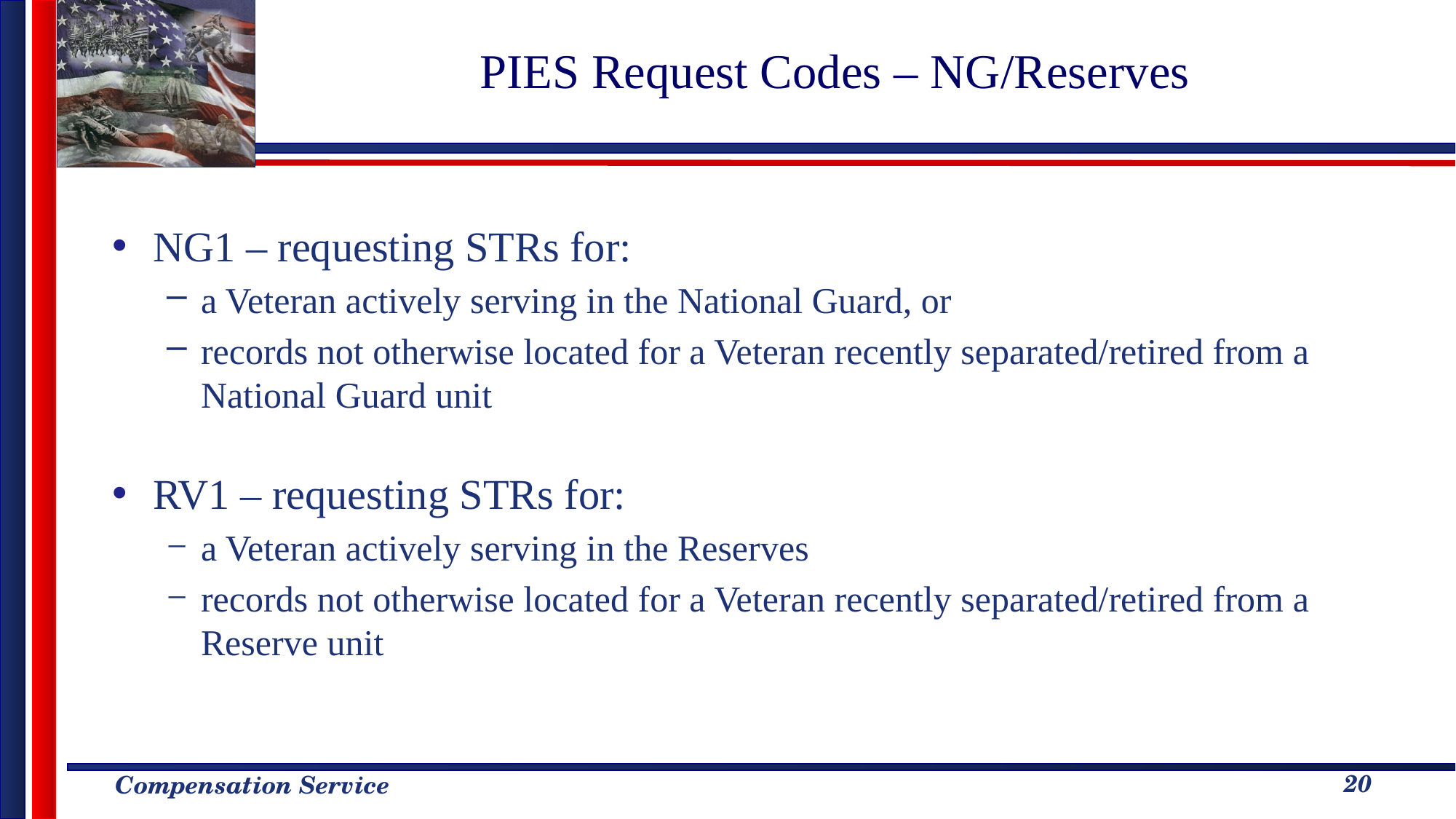

# PIES Request Codes – NG/Reserves
NG1 – requesting STRs for:
a Veteran actively serving in the National Guard, or
records not otherwise located for a Veteran recently separated/retired from a National Guard unit

RV1 – requesting STRs for:
a Veteran actively serving in the Reserves
records not otherwise located for a Veteran recently separated/retired from a Reserve unit
20